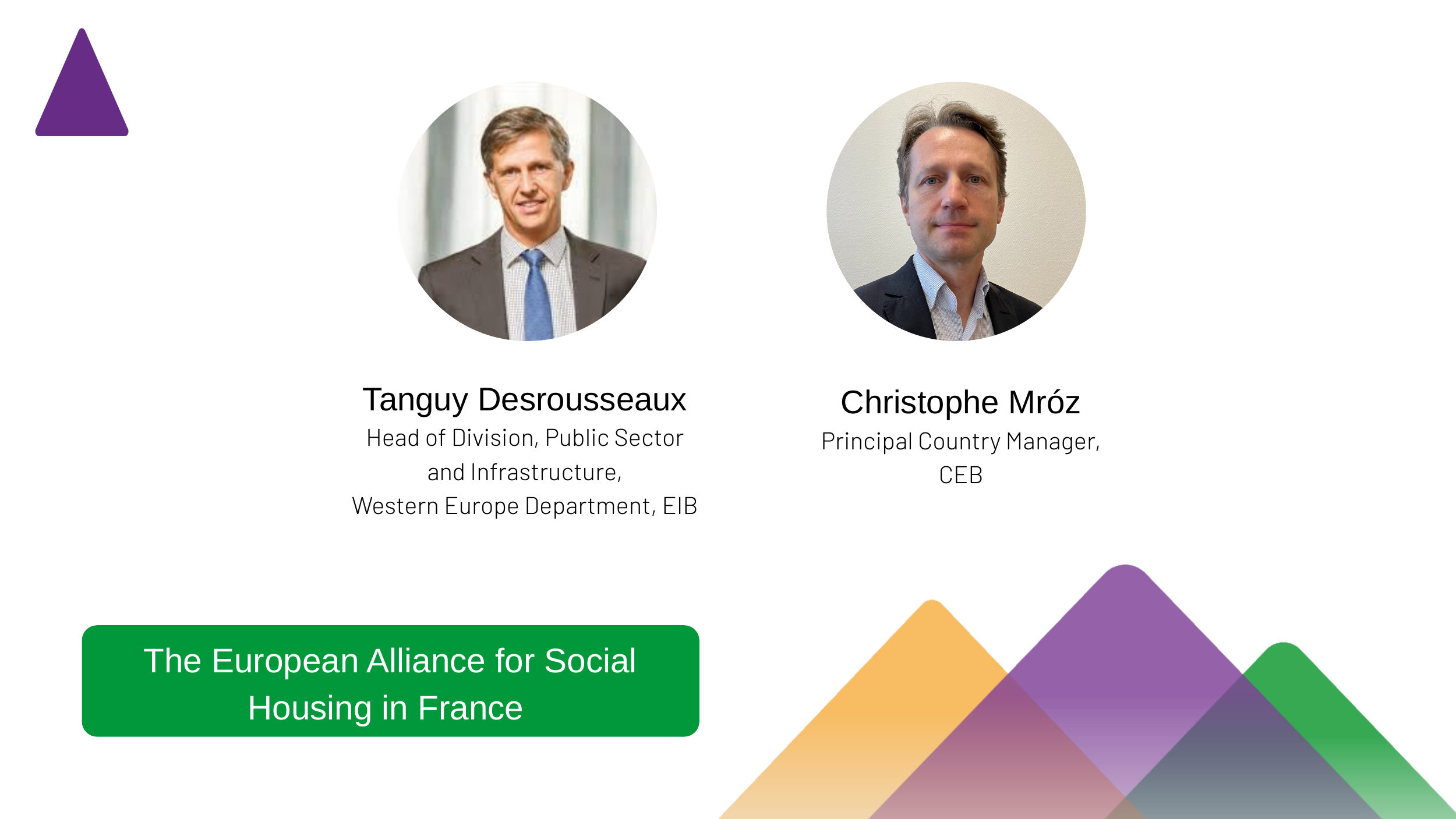

Tanguy Desrousseaux
Head of Division, Public Sector and Infrastructure,
Western Europe Department, EIB
Christophe Mróz
Principal Country Manager, CEB

The European Alliance for Social Housing in France